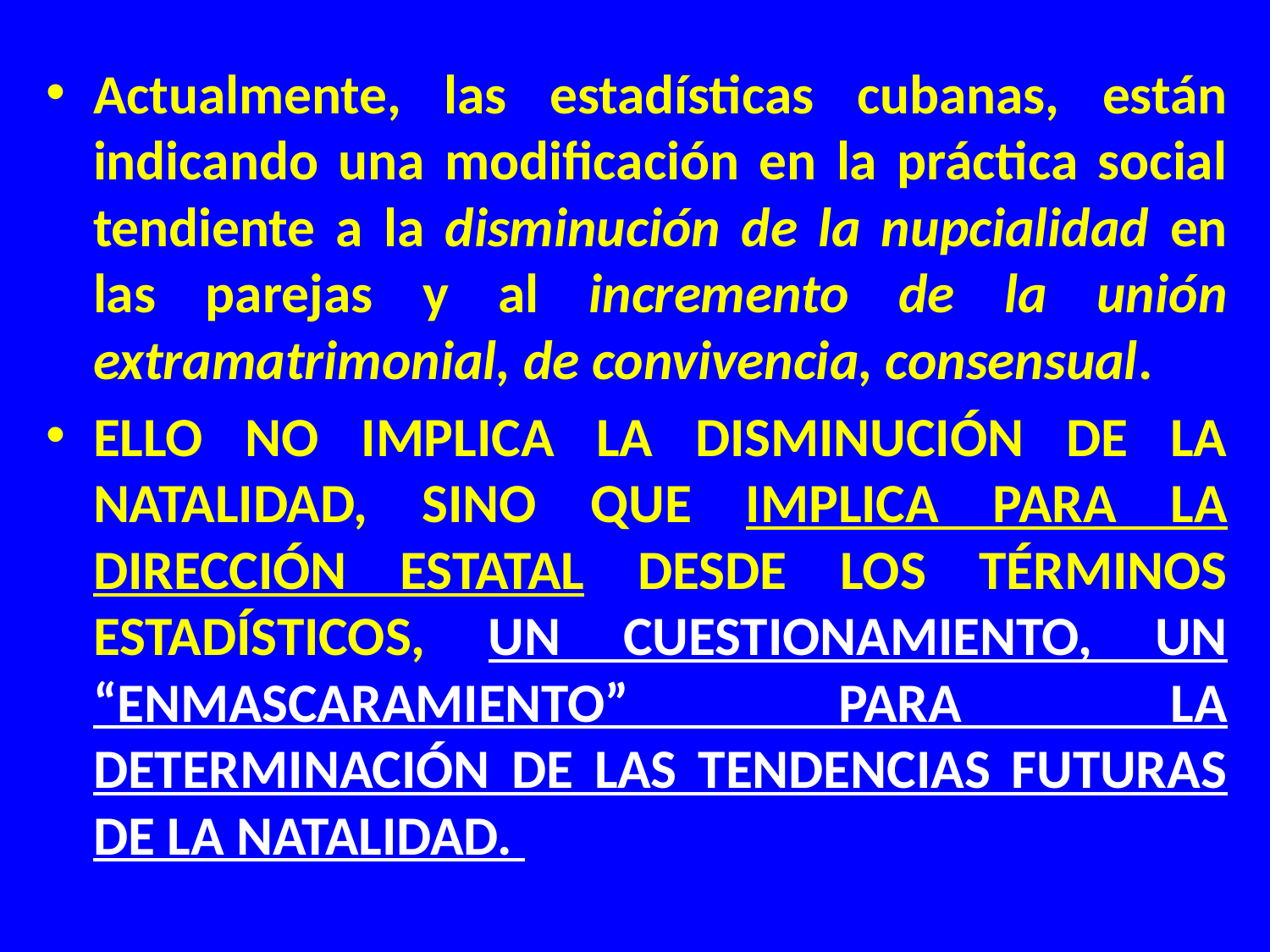

Actualmente, las estadísticas cubanas, están indicando una modificación en la práctica social tendiente a la disminución de la nupcialidad en las parejas y al incremento de la unión extramatrimonial, de convivencia, consensual.
ELLO NO IMPLICA LA DISMINUCIÓN DE LA NATALIDAD, SINO QUE IMPLICA PARA LA DIRECCIÓN ESTATAL DESDE LOS TÉRMINOS ESTADÍSTICOS, UN CUESTIONAMIENTO, UN “ENMASCARAMIENTO” PARA LA DETERMINACIÓN DE LAS TENDENCIAS FUTURAS DE LA NATALIDAD.